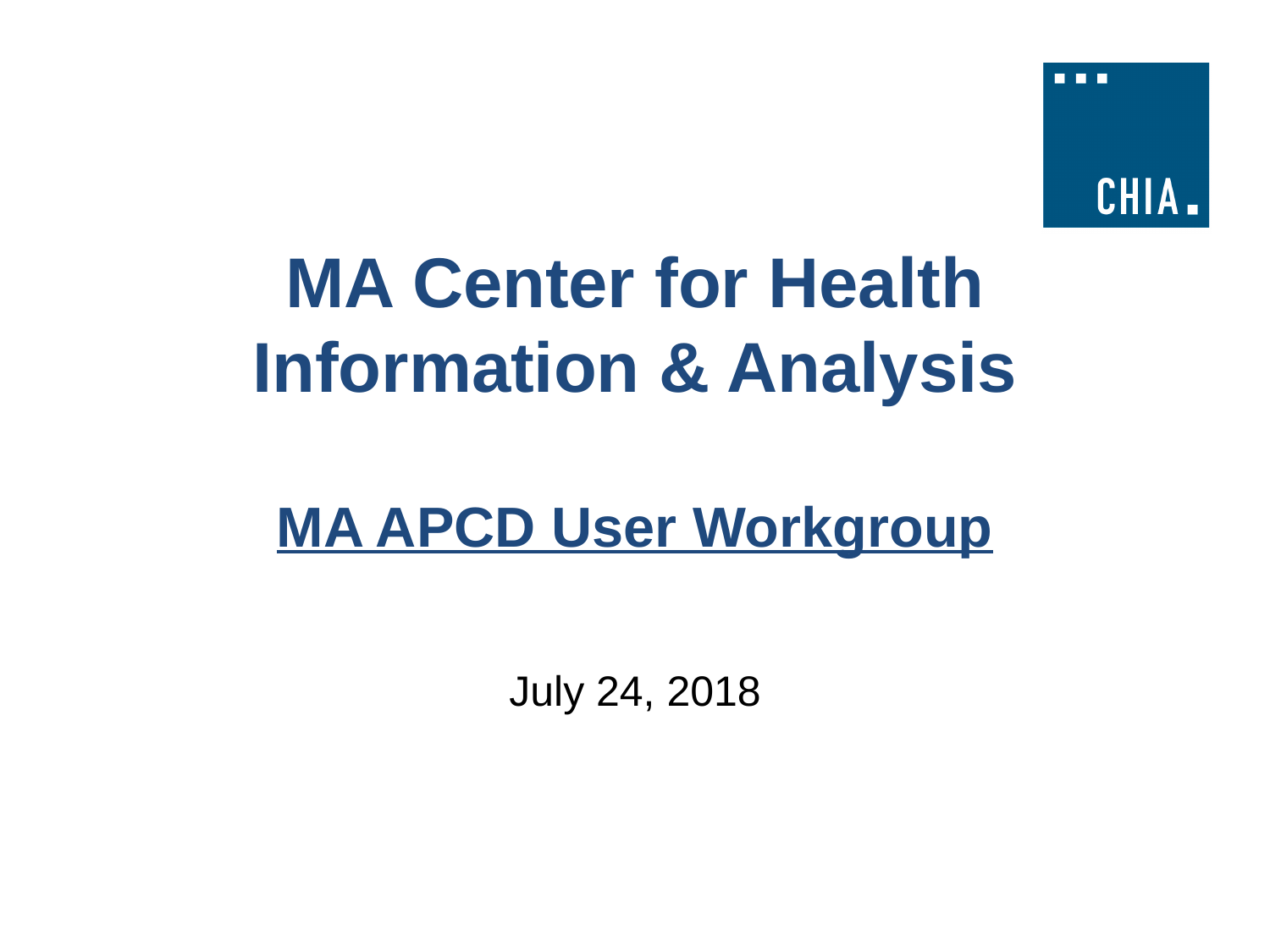

# MA Center for Health Information & Analysis MA APCD User Workgroup

July 24, 2018